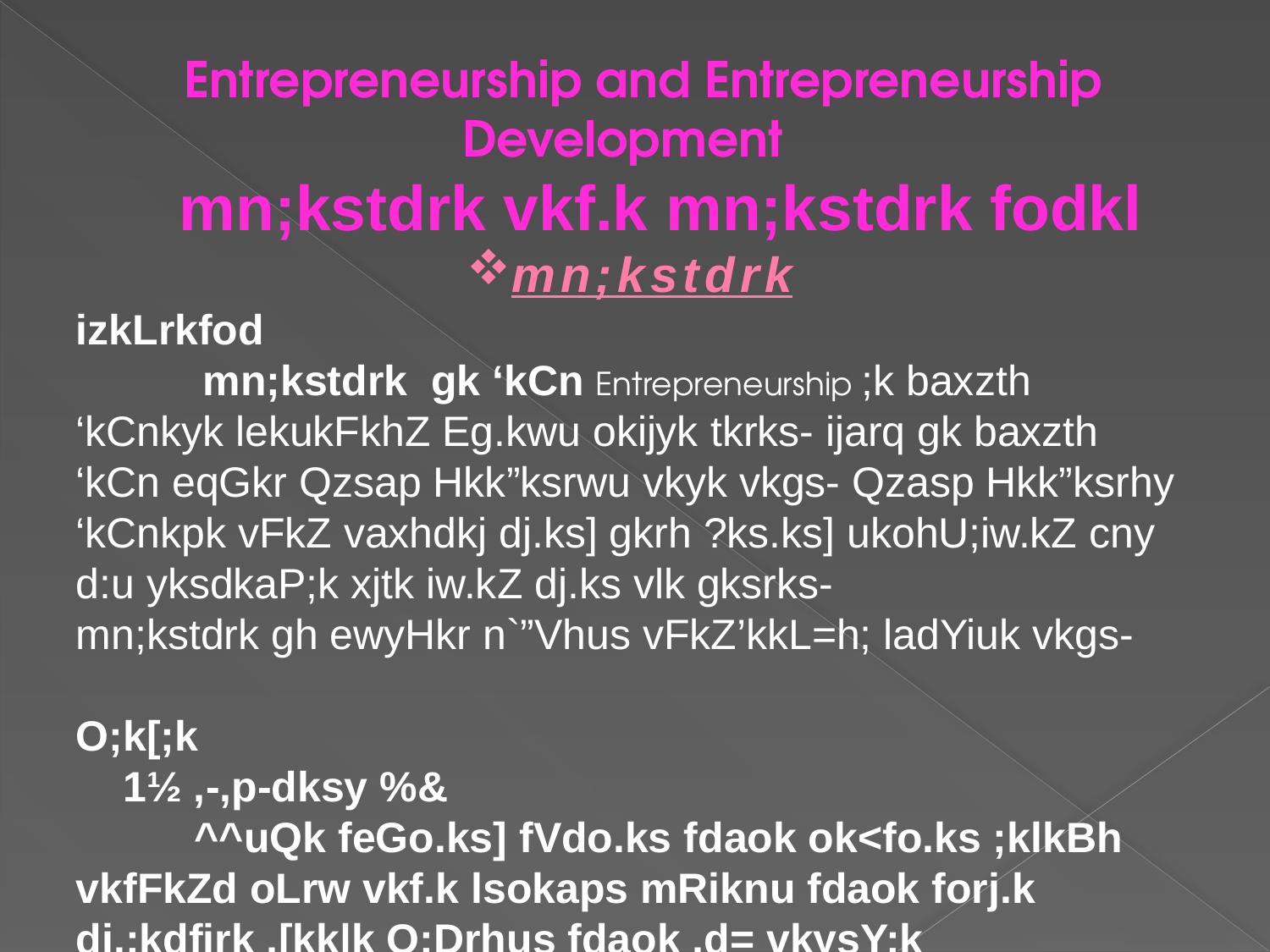

Entrepreneurship and Entrepreneurship Development
       mn;kstdrk vkf.k mn;kstdrk fodkl
mn;kstdrk
izkLrkfod
	mn;kstdrk  gk ‘kCn Entrepreneurship ;k baxzth ‘kCnkyk lekukFkhZ Eg.kwu okijyk tkrks- ijarq gk baxzth ‘kCn eqGkr Qzsap Hkk”ksrwu vkyk vkgs- Qzasp Hkk”ksrhy ‘kCnkpk vFkZ vaxhdkj dj.ks] gkrh ?ks.ks] ukohU;iw.kZ cny d:u yksdkaP;k xjtk iw.kZ dj.ks vlk gksrks-
mn;kstdrk gh ewyHkr n`”Vhus vFkZ’kkL=h; ladYiuk vkgs-

O;k[;k
    1½ ,-,p-dksy %&
          ^^uQk feGo.ks] fVdo.ks fdaok ok<fo.ks ;klkBh vkfFkZd oLrw vkf.k lsokaps mRiknu fdaok forj.k dj.;kdfjrk ,[kk|k O;Drhus fdaok ,d= vkysY;k O;fDrlewgkus dsysys gsrqiwoZd dk;Z Eg.kts mn;kstdrk gks;-**